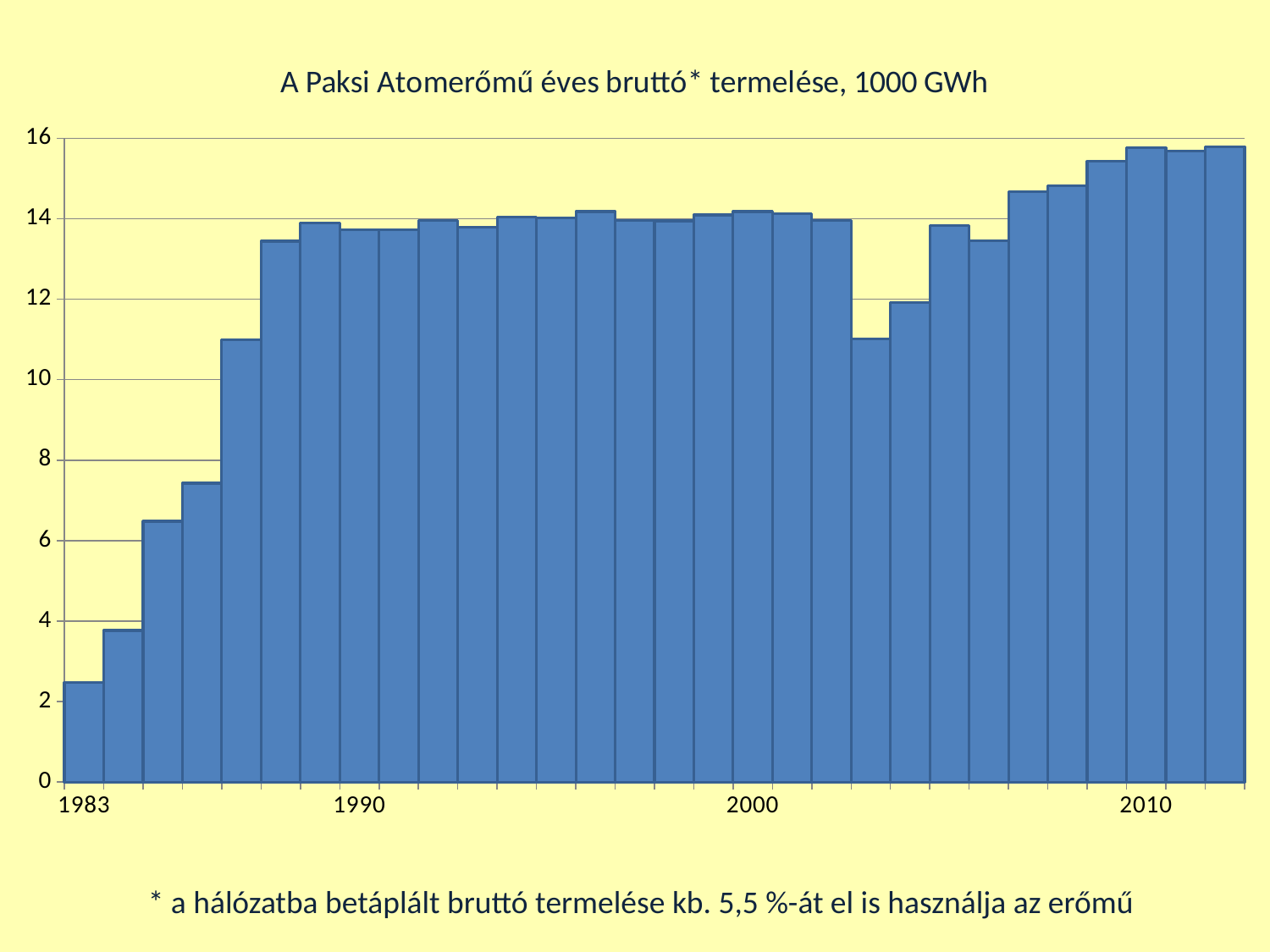

### Chart: A Paksi Atomerőmű éves bruttó* termelése, 1000 GWh

| Category |  |
|---|---|
| 1983 | 2.473 |
|  | 3.766 |
|  | 6.479 |
|  | 7.425 |
|  | 10.985 |
|  | 13.445 |
|  | 13.891 |
| 1990 | 13.731 |
|  | 13.726 |
|  | 13.964 |
|  | 13.796 |
|  | 14.049 |
|  | 14.026 |
|  | 14.18 |
|  | 13.968 |
|  | 13.949 |
|  | 14.096 |
| 2000 | 14.179 |
|  | 14.126 |
|  | 13.953 |
|  | 11.013 |
|  | 11.915 |
|  | 13.834 |
|  | 13.461 |
|  | 14.677 |
|  | 14.818 |
|  | 15.427 |
| 2010 | 15.761 |
|  | 15.685 |
|  | 15.793 |
* a hálózatba betáplált bruttó termelése kb. 5,5 %-át el is használja az erőmű